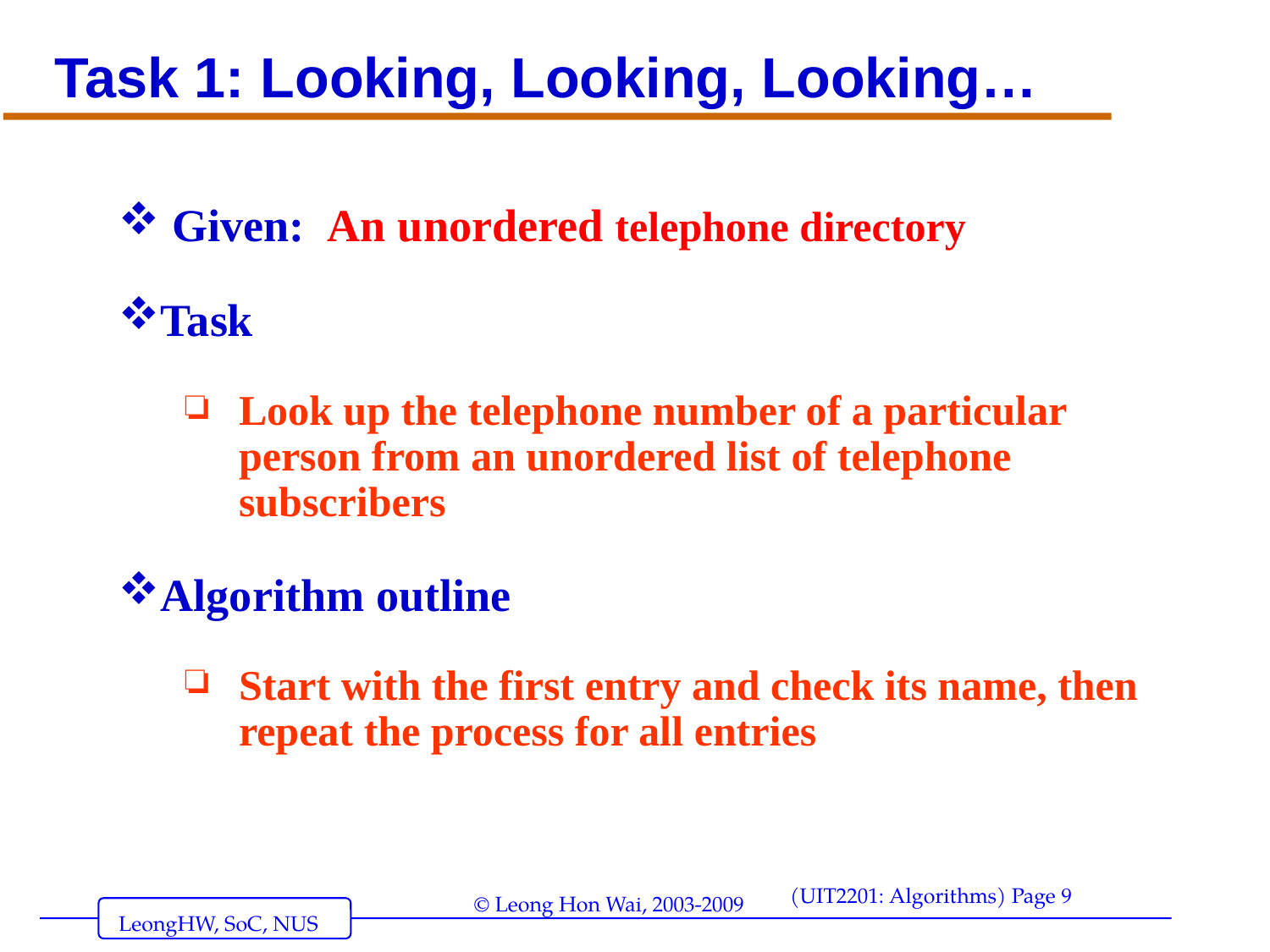

# Task 1: Looking, Looking, Looking…
 Given:  An unordered telephone directory
Task
Look up the telephone number of a particular person from an unordered list of telephone subscribers
Algorithm outline
Start with the first entry and check its name, then repeat the process for all entries